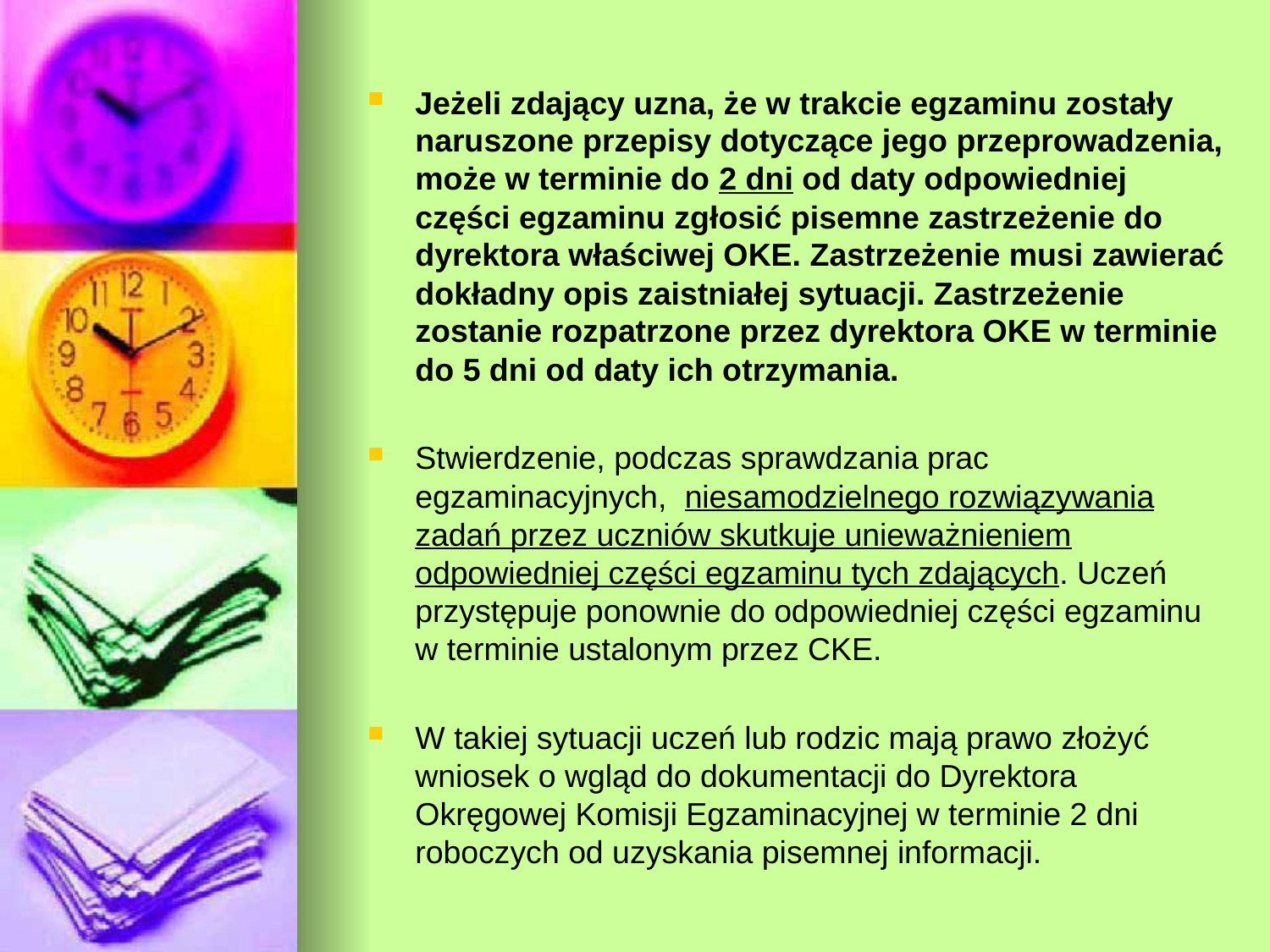

Jeżeli zdający uzna, że w trakcie egzaminu zostały naruszone przepisy dotyczące jego przeprowadzenia, może w terminie do 2 dni od daty odpowiedniej części egzaminu zgłosić pisemne zastrzeżenie do dyrektora właściwej OKE. Zastrzeżenie musi zawierać dokładny opis zaistniałej sytuacji. Zastrzeżenie zostanie rozpatrzone przez dyrektora OKE w terminie do 5 dni od daty ich otrzymania.

Stwierdzenie, podczas sprawdzania prac egzaminacyjnych,  niesamodzielnego rozwiązywania zadań przez uczniów skutkuje unieważnieniem odpowiedniej części egzaminu tych zdających. Uczeń przystępuje ponownie do odpowiedniej części egzaminu w terminie ustalonym przez CKE.

W takiej sytuacji uczeń lub rodzic mają prawo złożyć wniosek o wgląd do dokumentacji do Dyrektora Okręgowej Komisji Egzaminacyjnej w terminie 2 dni roboczych od uzyskania pisemnej informacji.